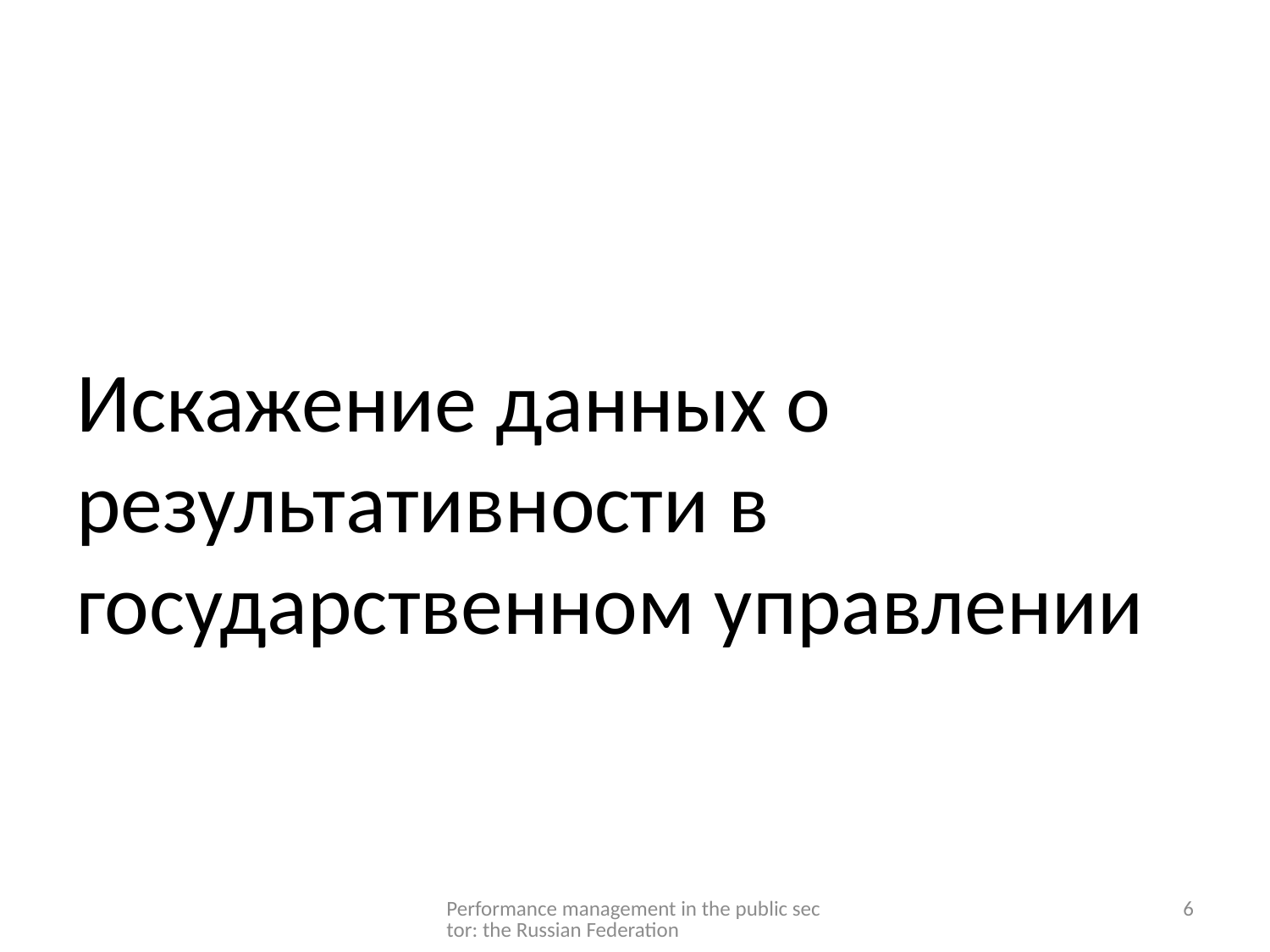

#

Искажение данных о результативности в государственном управлении
Performance management in the public sector: the Russian Federation
6